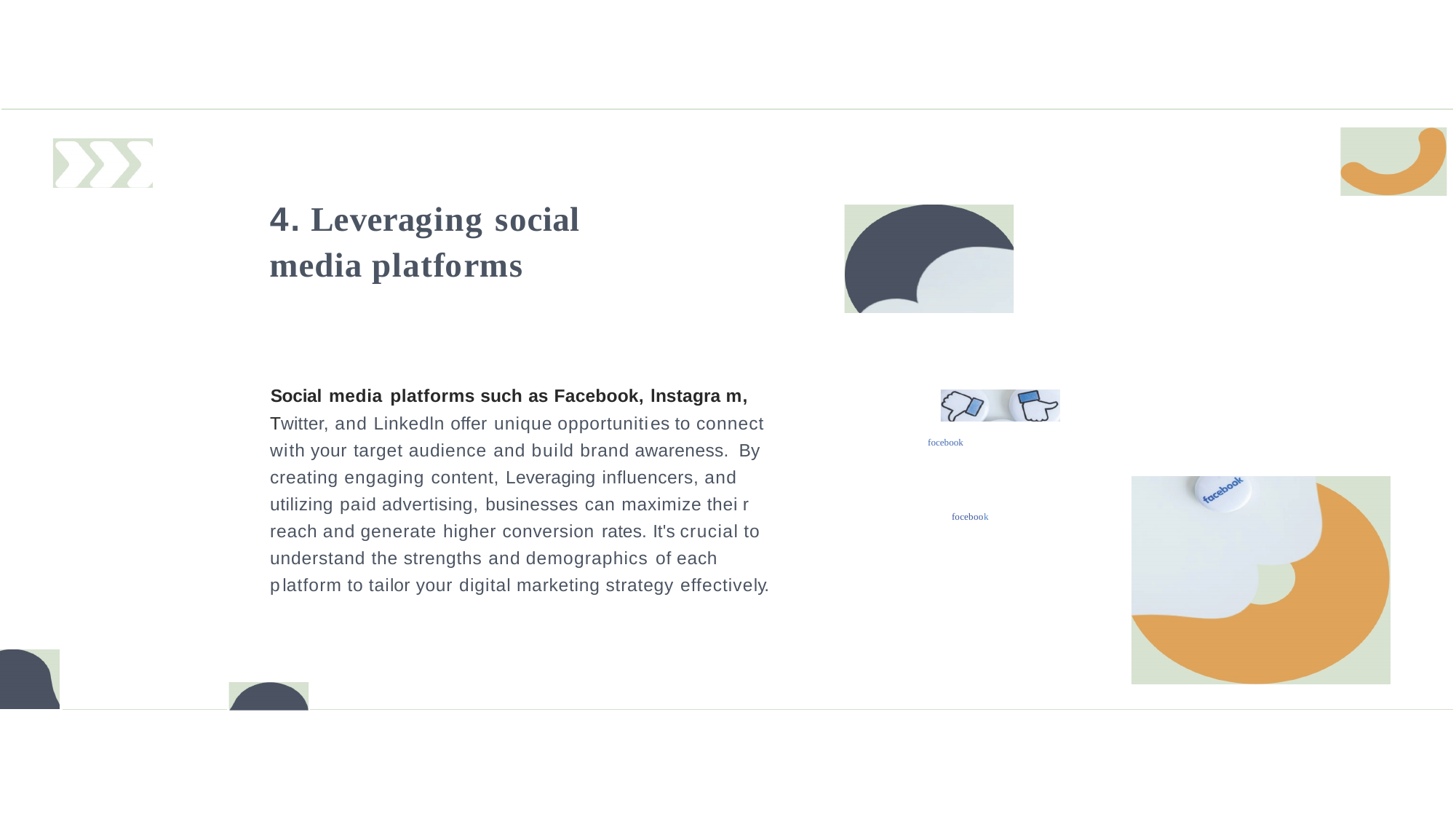

4. Leveraging social media platforms
Social media platforms such as Facebook, lnstagra m, Twitter, and Linkedln offer unique opportunities to connect with your target audience and build brand awareness.  By creating engaging content, Leveraging influencers, and utilizing paid advertising, businesses can maximize thei r reach and generate higher conversion rates. It's crucial to understand the strengths and demographics of each platform to tailor your digital marketing strategy effectively.
focebook
focebook